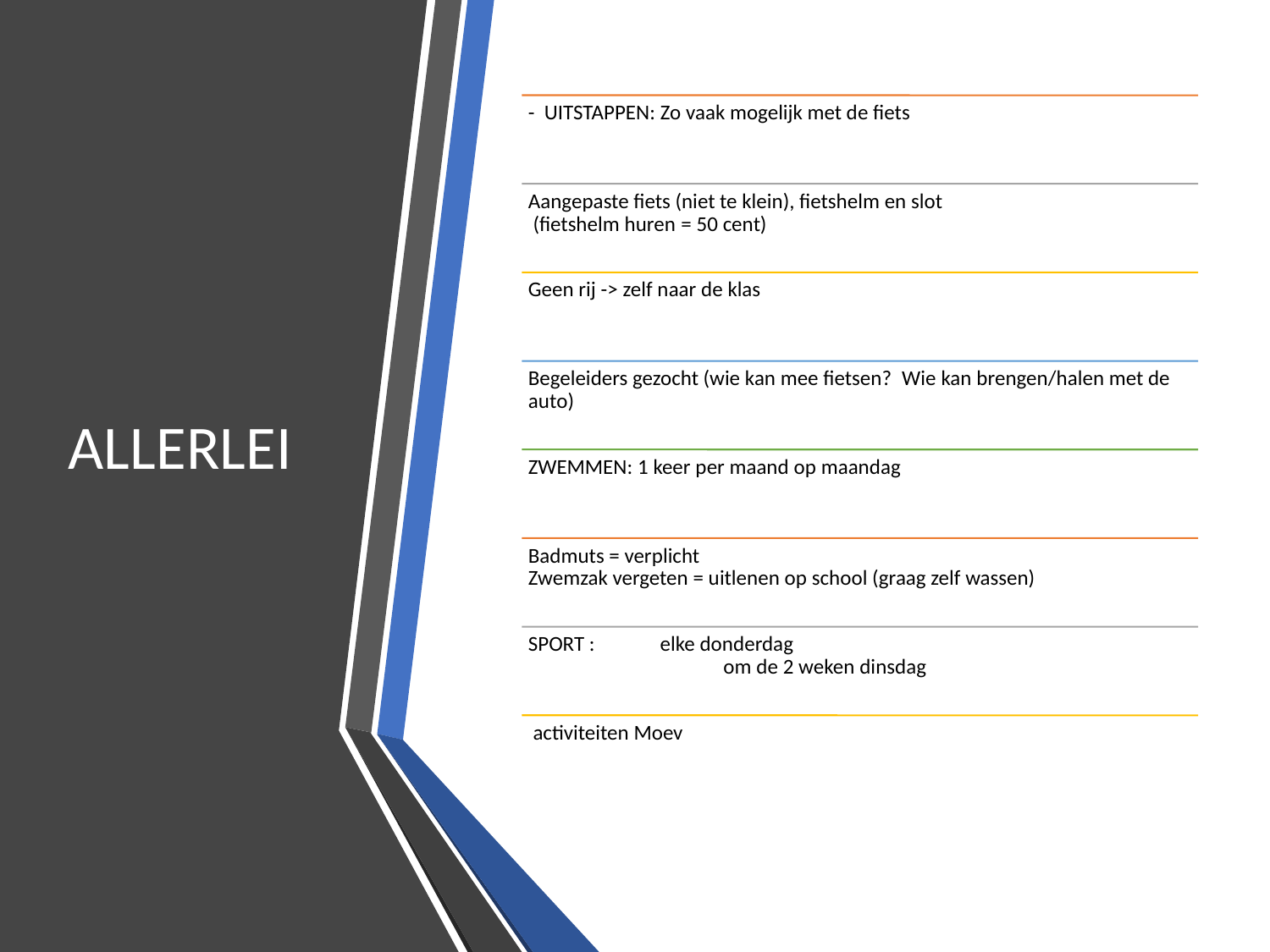

# ALLERLEI
-  UITSTAPPEN: Zo vaak mogelijk met de fiets
Aangepaste fiets (niet te klein), fietshelm en slot
 (fietshelm huren = 50 cent)
Geen rij -> zelf naar de klas
Begeleiders gezocht (wie kan mee fietsen?  Wie kan brengen/halen met de auto)
ZWEMMEN: 1 keer per maand op maandag
Badmuts = verplicht
Zwemzak vergeten = uitlenen op school (graag zelf wassen)
SPORT : 	 elke donderdag
	              om de 2 weken dinsdag
 activiteiten Moev